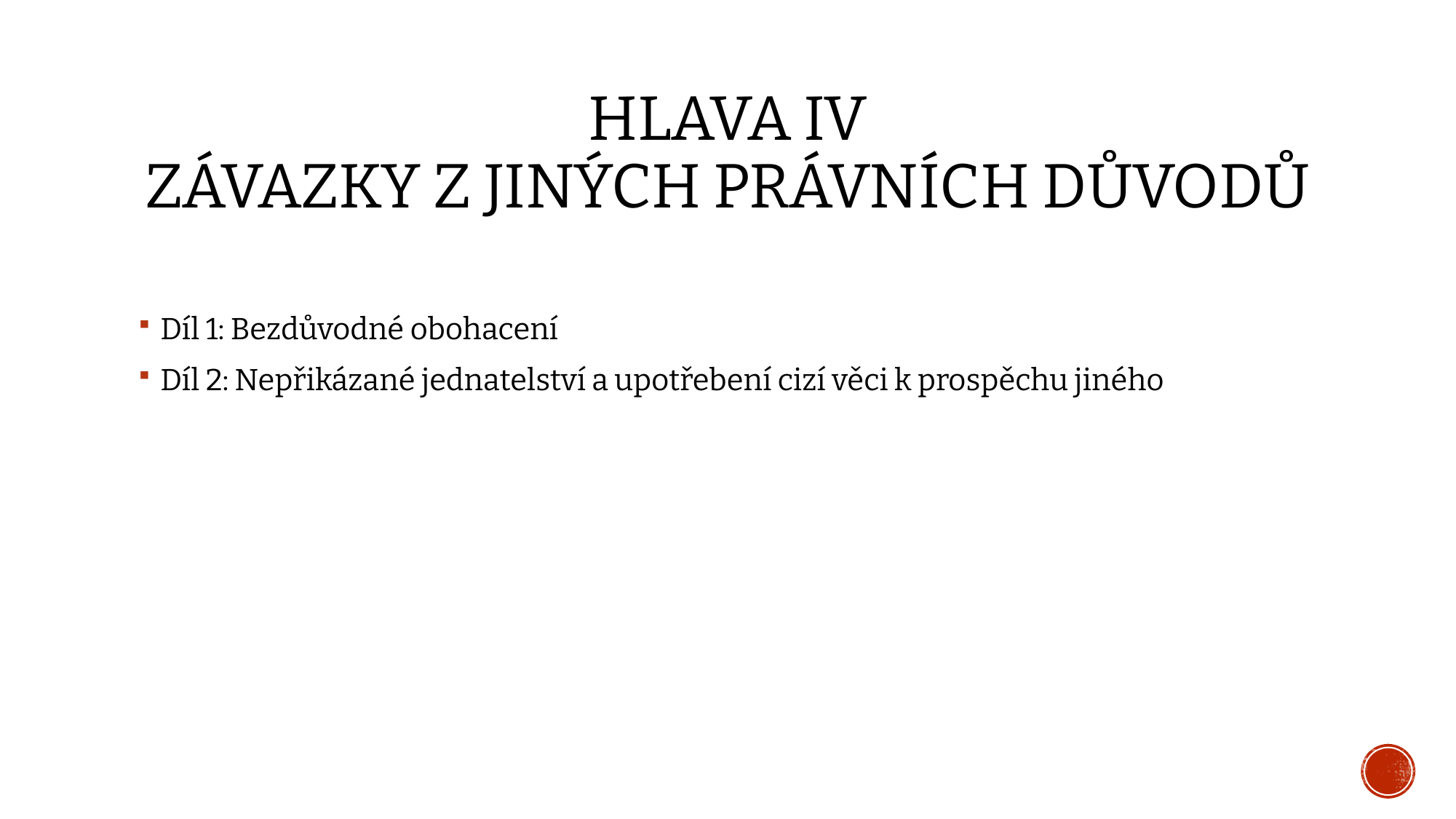

# Hlava IV Závazky z jiných právních důvodů

Díl 1: Bezdůvodné obohacení
Díl 2: Nepřikázané jednatelství a upotřebení cizí věci k prospěchu jiného